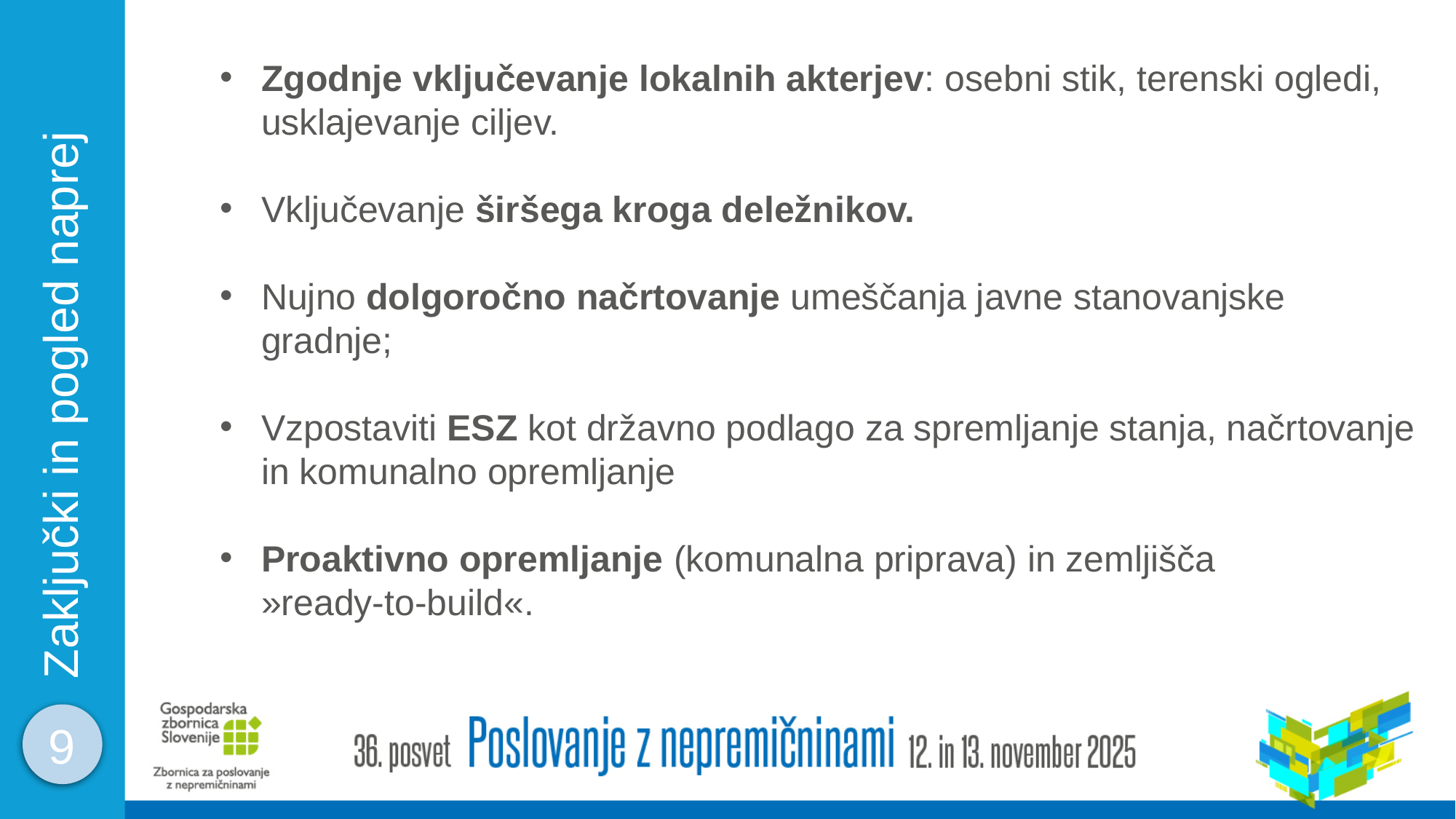

Zgodnje vključevanje lokalnih akterjev: osebni stik, terenski ogledi, usklajevanje ciljev.

Vključevanje širšega kroga deležnikov.

Nujno dolgoročno načrtovanje umeščanja javne stanovanjske gradnje;

Vzpostaviti ESZ kot državno podlago za spremljanje stanja, načrtovanje in komunalno opremljanje

Proaktivno opremljanje (komunalna priprava) in zemljišča »ready‑to‑build«.

Zaključki in pogled naprej

9